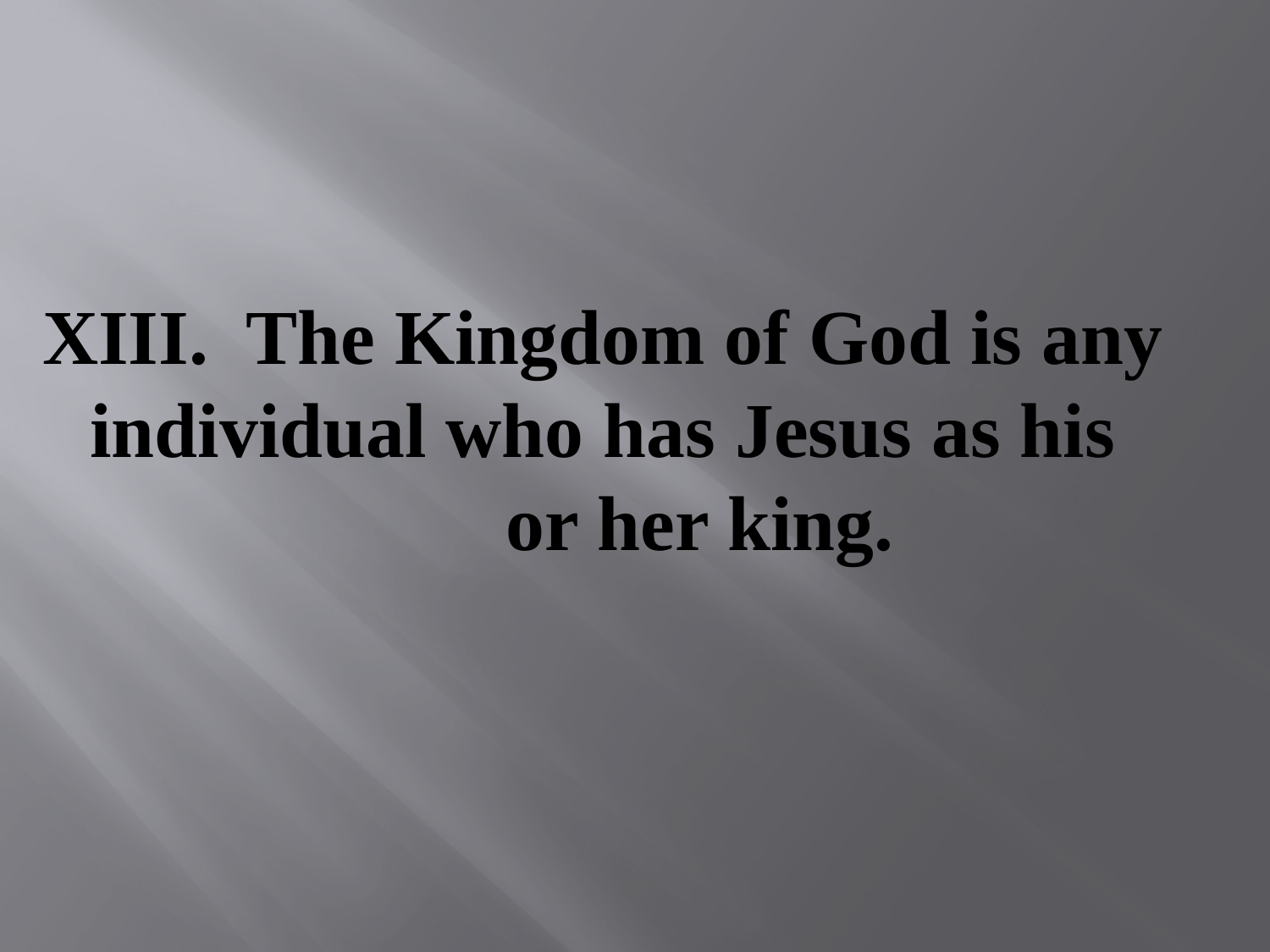

# XIII.  The Kingdom of God is any individual who has Jesus as his or her king.